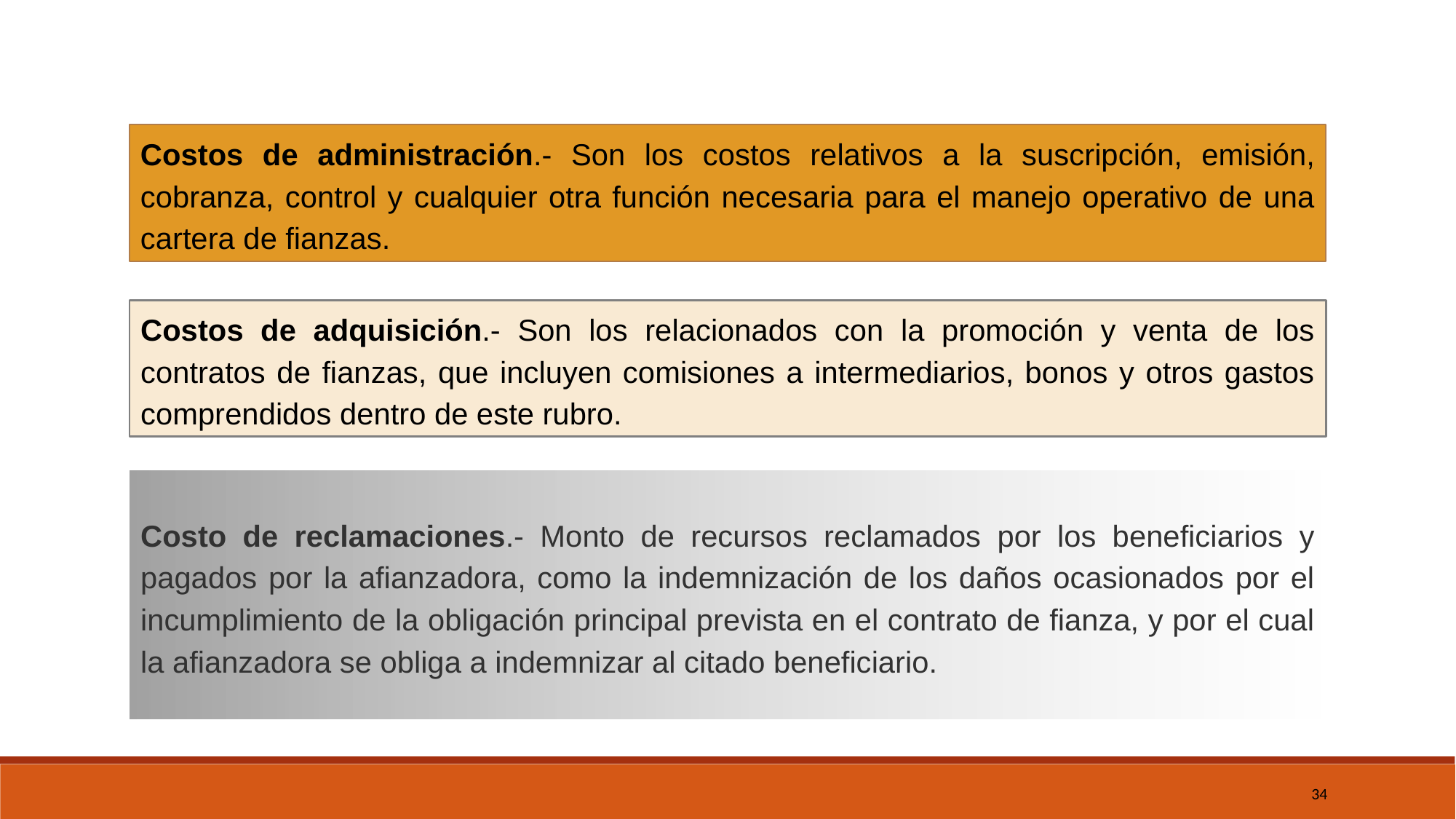

Costos de administración.- Son los costos relativos a la suscripción, emisión, cobranza, control y cualquier otra función necesaria para el manejo operativo de una cartera de fianzas.
Costos de adquisición.- Son los relacionados con la promoción y venta de los contratos de fianzas, que incluyen comisiones a intermediarios, bonos y otros gastos comprendidos dentro de este rubro.
Costo de reclamaciones.- Monto de recursos reclamados por los beneficiarios y pagados por la afianzadora, como la indemnización de los daños ocasionados por el incumplimiento de la obligación principal prevista en el contrato de fianza, y por el cual la afianzadora se obliga a indemnizar al citado beneficiario.
34